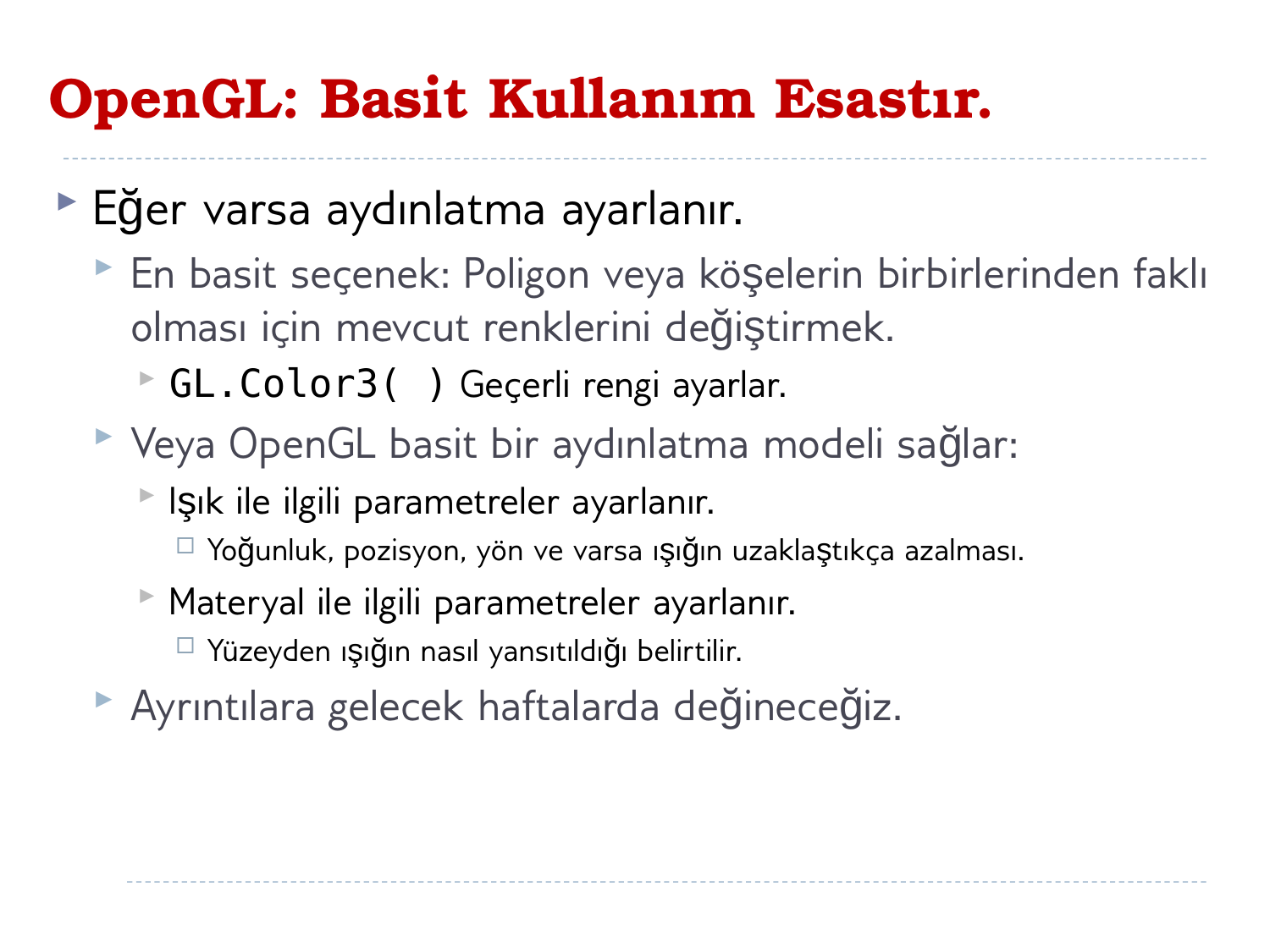

# OpenGL: Basit Kullanım Esastır.
Eğer varsa aydınlatma ayarlanır.
En basit seçenek: Poligon veya köşelerin birbirlerinden faklı olması için mevcut renklerini değiştirmek.
GL.Color3( ) Geçerli rengi ayarlar.
Veya OpenGL basit bir aydınlatma modeli sağlar:
Işık ile ilgili parametreler ayarlanır.
Yoğunluk, pozisyon, yön ve varsa ışığın uzaklaştıkça azalması.
Materyal ile ilgili parametreler ayarlanır.
Yüzeyden ışığın nasıl yansıtıldığı belirtilir.
Ayrıntılara gelecek haftalarda değineceğiz.